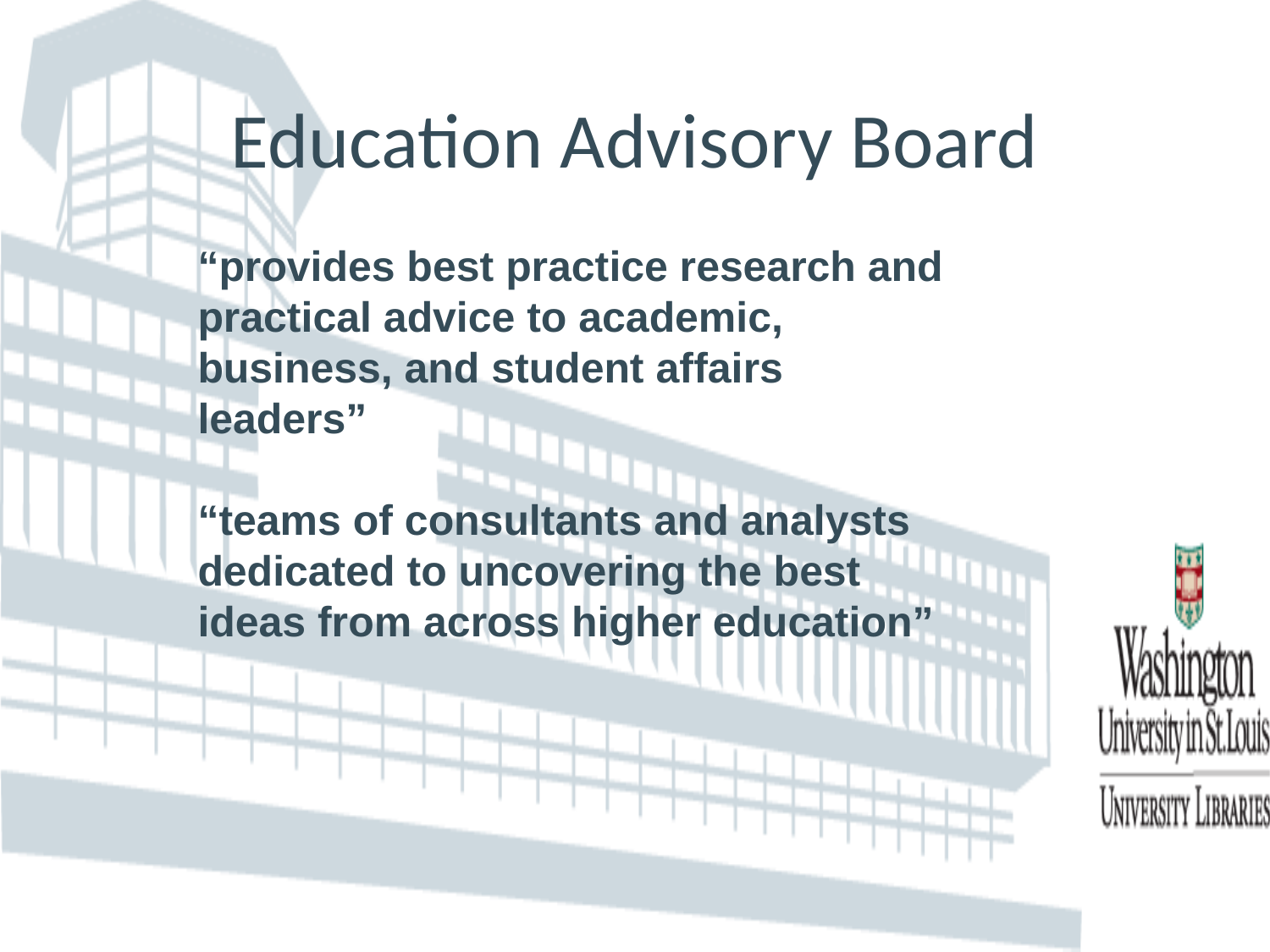

Education Advisory Board
“provides best practice research and practical advice to academic, business, and student affairs leaders”

“teams of consultants and analysts dedicated to uncovering the best ideas from across higher education”